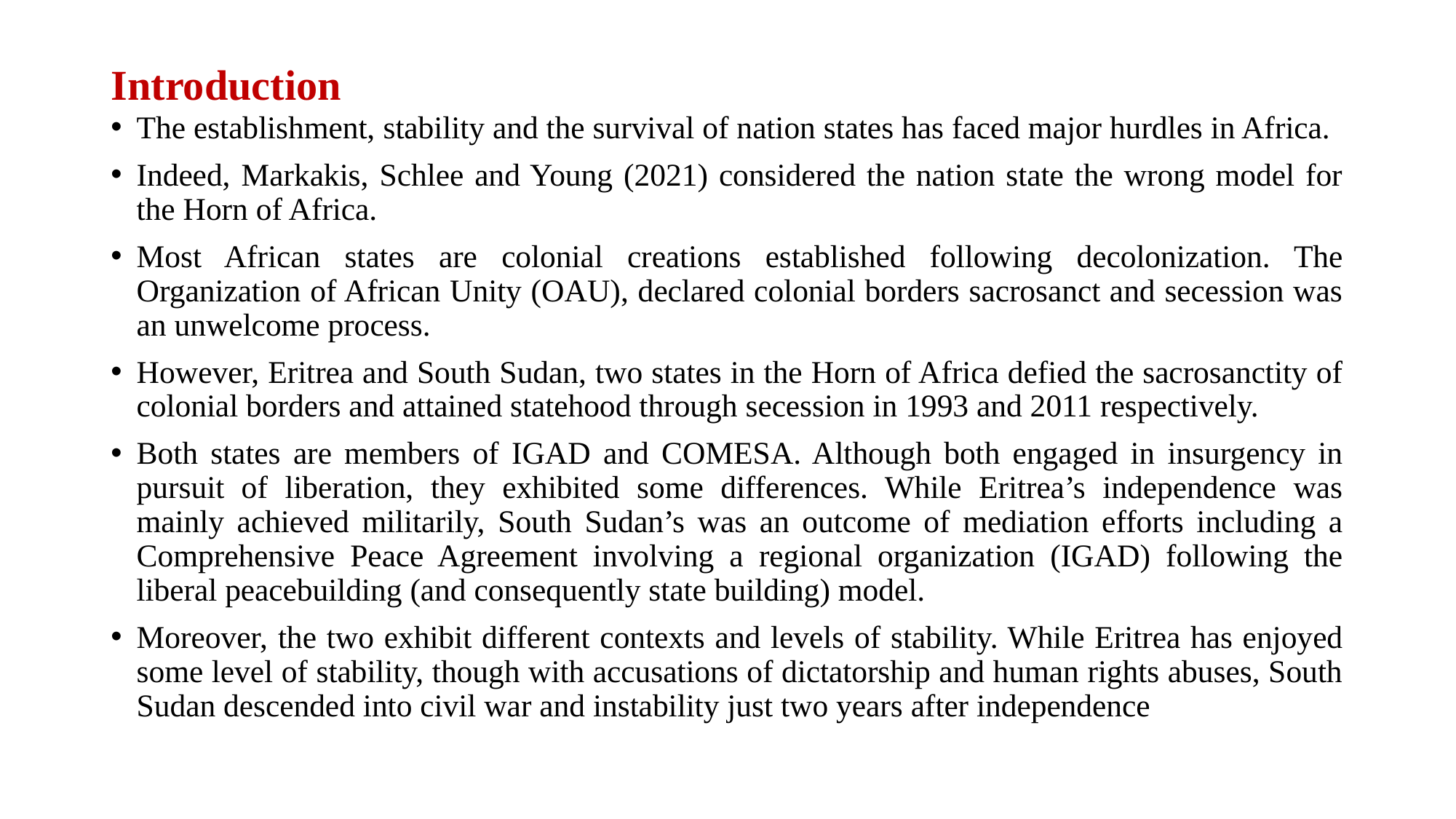

# Introduction
The establishment, stability and the survival of nation states has faced major hurdles in Africa.
Indeed, Markakis, Schlee and Young (2021) considered the nation state the wrong model for the Horn of Africa.
Most African states are colonial creations established following decolonization. The Organization of African Unity (OAU), declared colonial borders sacrosanct and secession was an unwelcome process.
However, Eritrea and South Sudan, two states in the Horn of Africa defied the sacrosanctity of colonial borders and attained statehood through secession in 1993 and 2011 respectively.
Both states are members of IGAD and COMESA. Although both engaged in insurgency in pursuit of liberation, they exhibited some differences. While Eritrea’s independence was mainly achieved militarily, South Sudan’s was an outcome of mediation efforts including a Comprehensive Peace Agreement involving a regional organization (IGAD) following the liberal peacebuilding (and consequently state building) model.
Moreover, the two exhibit different contexts and levels of stability. While Eritrea has enjoyed some level of stability, though with accusations of dictatorship and human rights abuses, South Sudan descended into civil war and instability just two years after independence